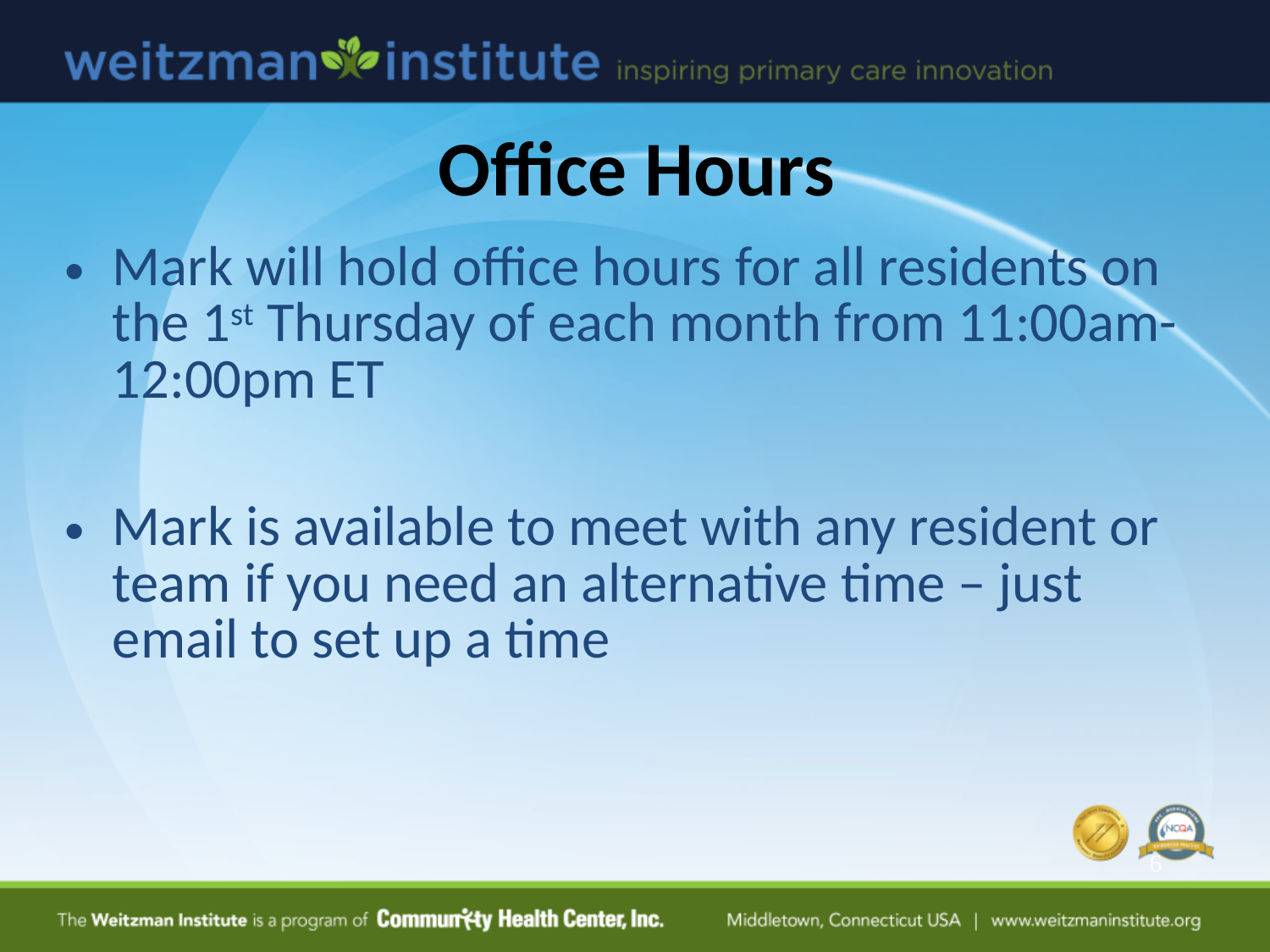

# Office Hours
Mark will hold office hours for all residents on the 1st Thursday of each month from 11:00am-12:00pm ET

Mark is available to meet with any resident or team if you need an alternative time – just email to set up a time
6